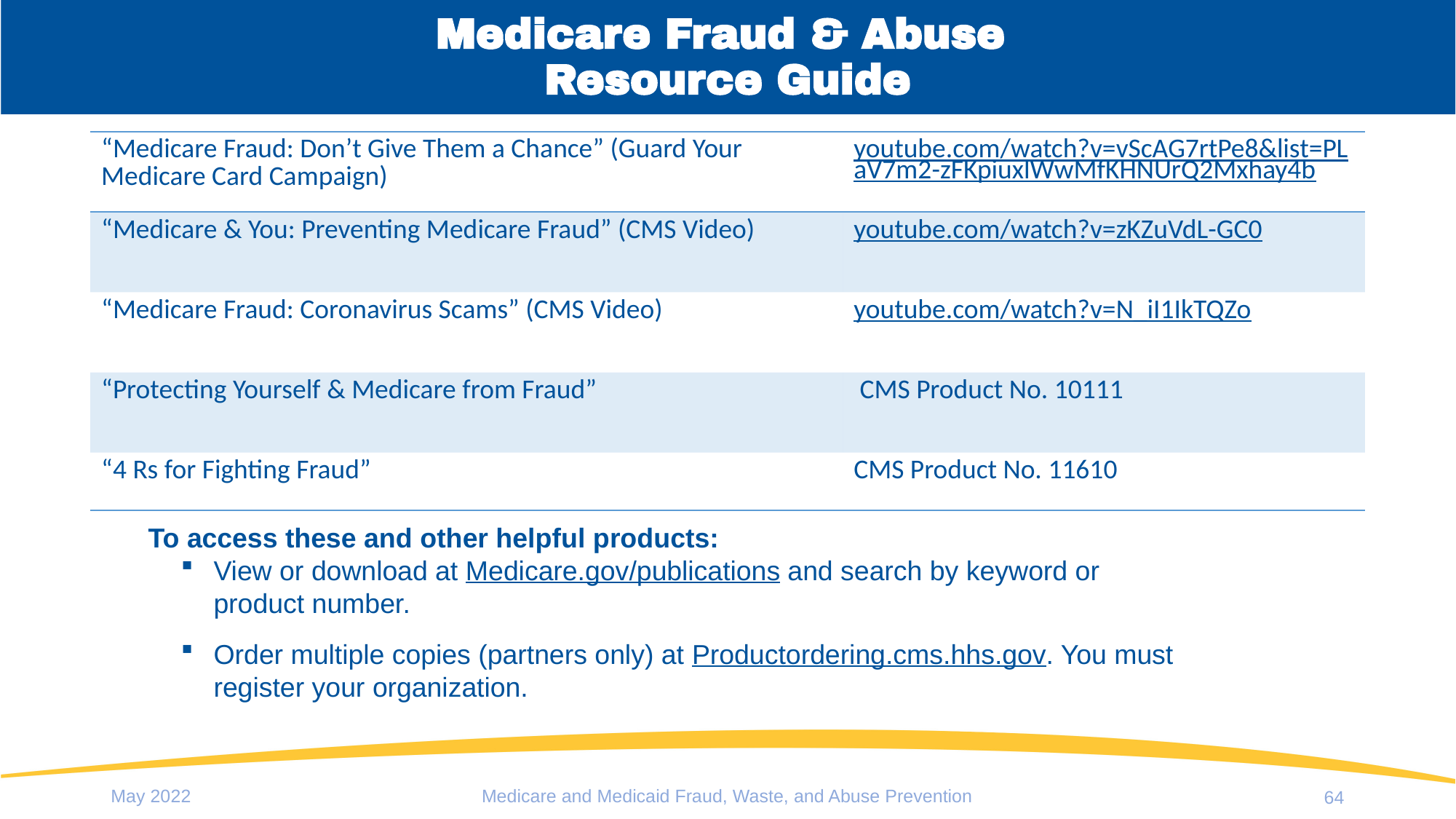

# Medicare Fraud & Abuse Resource Guide
| “Medicare Fraud: Don’t Give Them a Chance” (Guard Your Medicare Card Campaign) | youtube.com/watch?v=vScAG7rtPe8&list=PLaV7m2-zFKpiuxlWwMfKHNUrQ2Mxhay4b |
| --- | --- |
| “Medicare & You: Preventing Medicare Fraud” (CMS Video) | youtube.com/watch?v=zKZuVdL-GC0 |
| “Medicare Fraud: Coronavirus Scams” (CMS Video) | youtube.com/watch?v=N\_iI1IkTQZo |
| “Protecting Yourself & Medicare from Fraud” | CMS Product No. 10111 |
| “4 Rs for Fighting Fraud” | CMS Product No. 11610 |
To access these and other helpful products:
View or download at Medicare.gov/publications and search by keyword or product number.
Order multiple copies (partners only) at Productordering.cms.hhs.gov. You must register your organization.
May 2022
Medicare and Medicaid Fraud, Waste, and Abuse Prevention
64